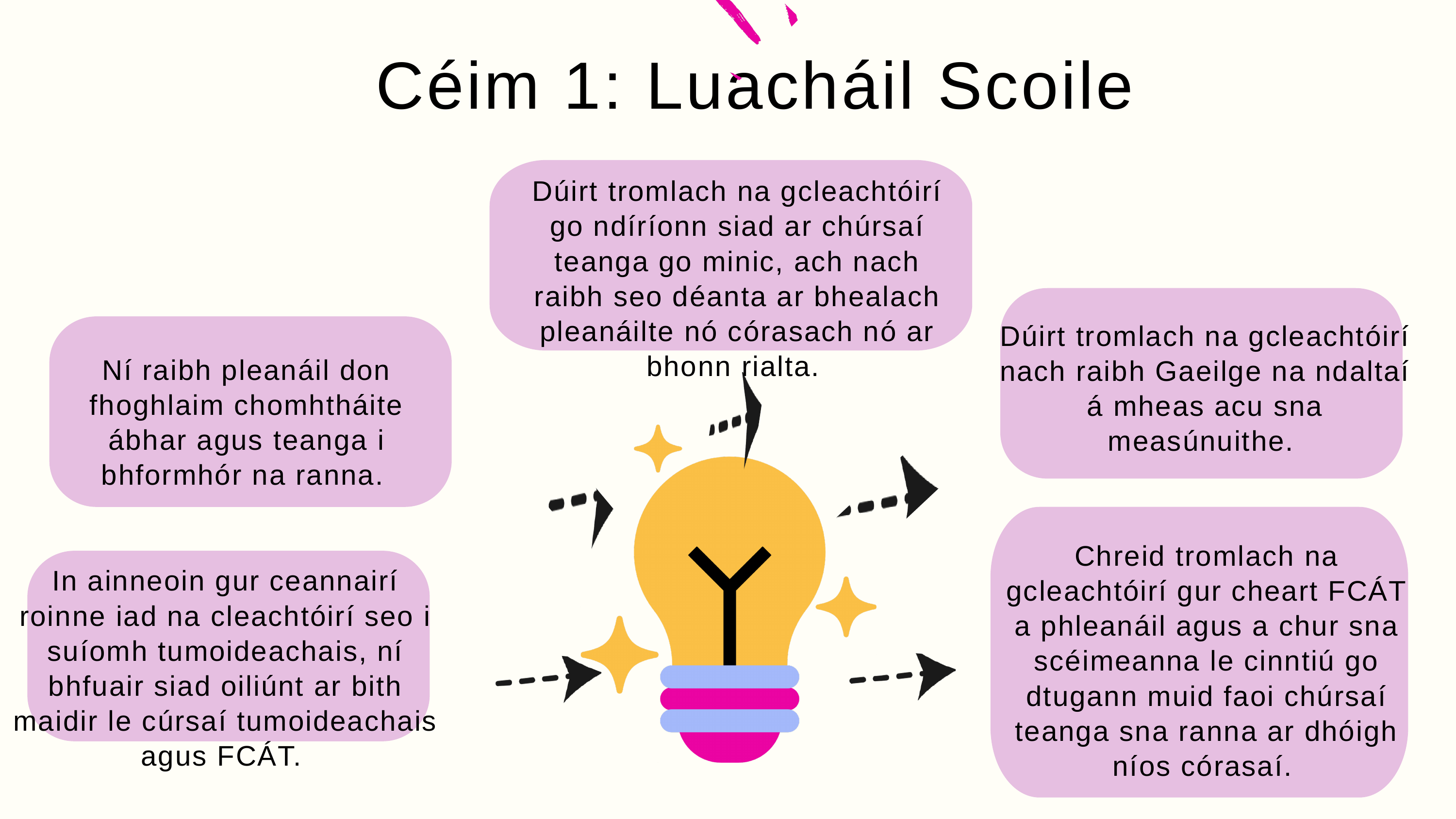

Céim 1: Luacháil Scoile

Dúirt tromlach na gcleachtóirí go ndíríonn siad ar chúrsaí teanga go minic, ach nach raibh seo déanta ar bhealach pleanáilte nó córasach nó ar bhonn rialta.

Dúirt tromlach na gcleachtóirí nach raibh Gaeilge na ndaltaí á mheas acu sna measúnuithe.

Ní raibh pleanáil don fhoghlaim chomhtháite ábhar agus teanga i bhformhór na ranna.

Chreid tromlach na gcleachtóirí gur cheart FCÁT a phleanáil agus a chur sna scéimeanna le cinntiú go dtugann muid faoi chúrsaí teanga sna ranna ar dhóigh níos córasaí.

In ainneoin gur ceannairí roinne iad na cleachtóirí seo i suíomh tumoideachais, ní bhfuair siad oiliúnt ar bith maidir le cúrsaí tumoideachais agus FCÁT.